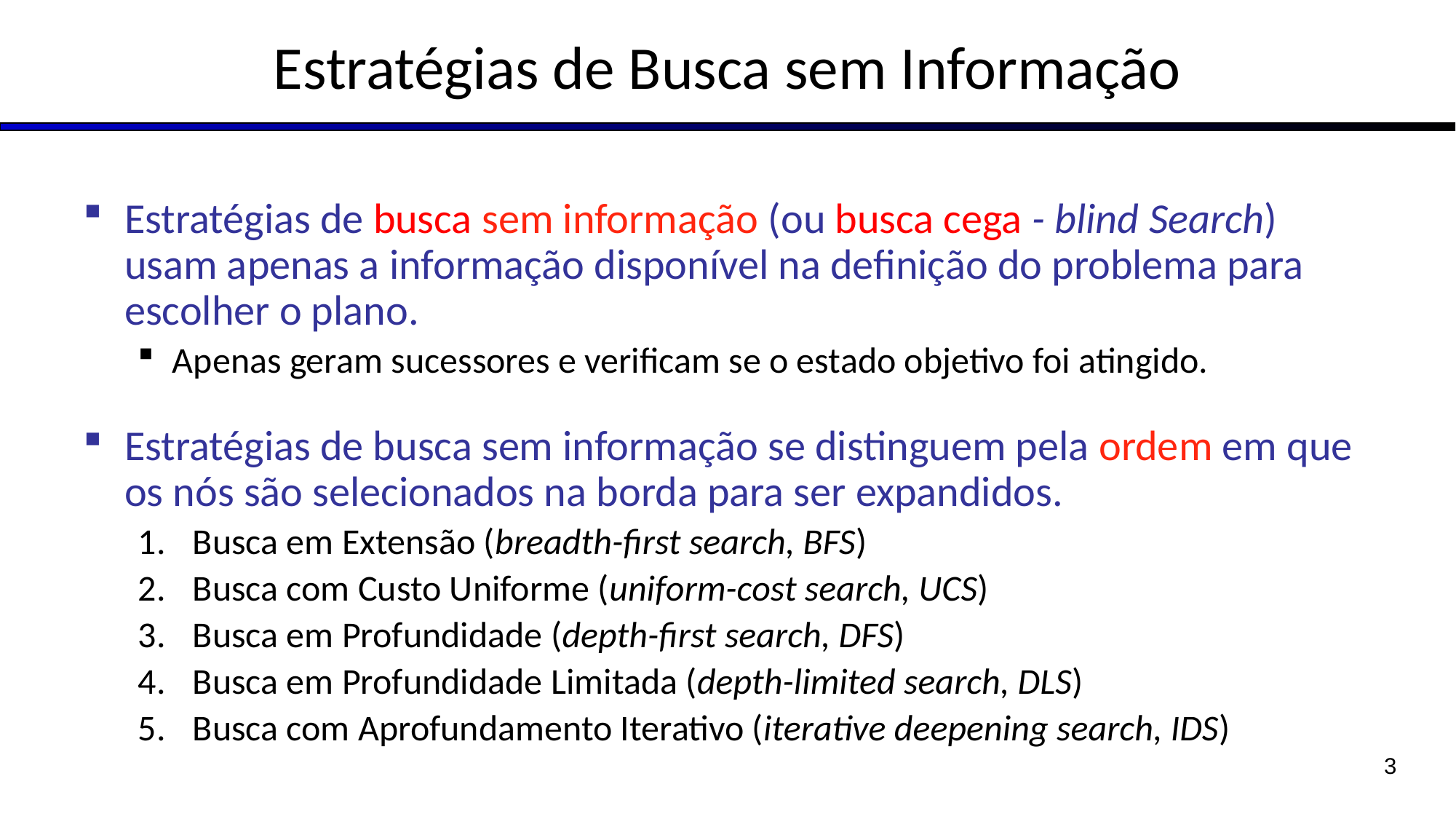

# Estratégias de Busca sem Informação
Estratégias de busca sem informação (ou busca cega - blind Search) usam apenas a informação disponível na definição do problema para escolher o plano.
Apenas geram sucessores e verificam se o estado objetivo foi atingido.

Estratégias de busca sem informação se distinguem pela ordem em que os nós são selecionados na borda para ser expandidos.
Busca em Extensão (breadth-first search, BFS)
Busca com Custo Uniforme (uniform-cost search, UCS)
Busca em Profundidade (depth-first search, DFS)
Busca em Profundidade Limitada (depth-limited search, DLS)
Busca com Aprofundamento Iterativo (iterative deepening search, IDS)
3